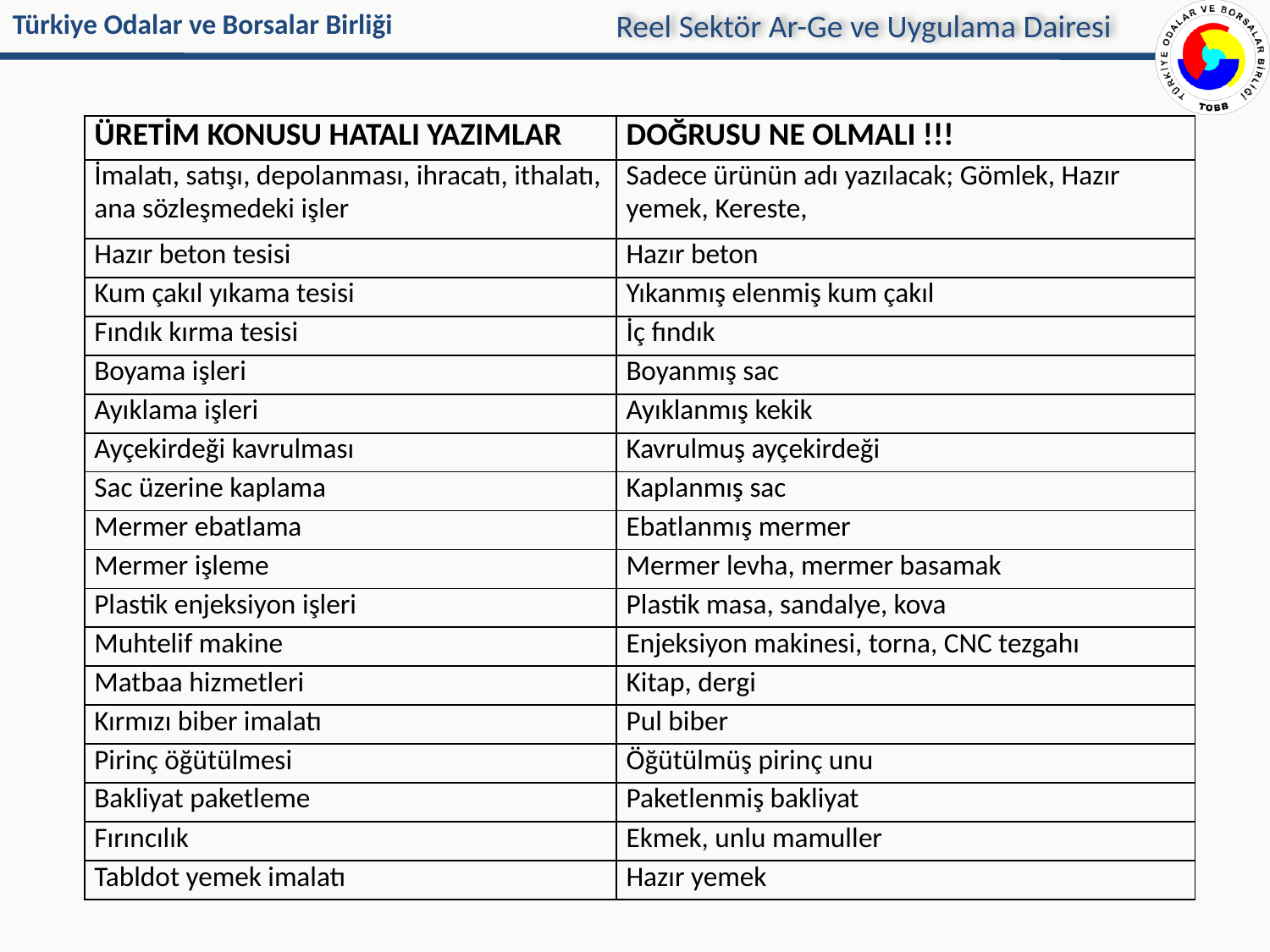

Reel Sektör Ar-Ge ve Uygulama Dairesi
| ÜRETİM KONUSU HATALI YAZIMLAR | DOĞRUSU NE OLMALI !!! |
| --- | --- |
| İmalatı, satışı, depolanması, ihracatı, ithalatı, ana sözleşmedeki işler | Sadece ürünün adı yazılacak; Gömlek, Hazır yemek, Kereste, |
| Hazır beton tesisi | Hazır beton |
| Kum çakıl yıkama tesisi | Yıkanmış elenmiş kum çakıl |
| Fındık kırma tesisi | İç fındık |
| Boyama işleri | Boyanmış sac |
| Ayıklama işleri | Ayıklanmış kekik |
| Ayçekirdeği kavrulması | Kavrulmuş ayçekirdeği |
| Sac üzerine kaplama | Kaplanmış sac |
| Mermer ebatlama | Ebatlanmış mermer |
| Mermer işleme | Mermer levha, mermer basamak |
| Plastik enjeksiyon işleri | Plastik masa, sandalye, kova |
| Muhtelif makine | Enjeksiyon makinesi, torna, CNC tezgahı |
| Matbaa hizmetleri | Kitap, dergi |
| Kırmızı biber imalatı | Pul biber |
| Pirinç öğütülmesi | Öğütülmüş pirinç unu |
| Bakliyat paketleme | Paketlenmiş bakliyat |
| Fırıncılık | Ekmek, unlu mamuller |
| Tabldot yemek imalatı | Hazır yemek |